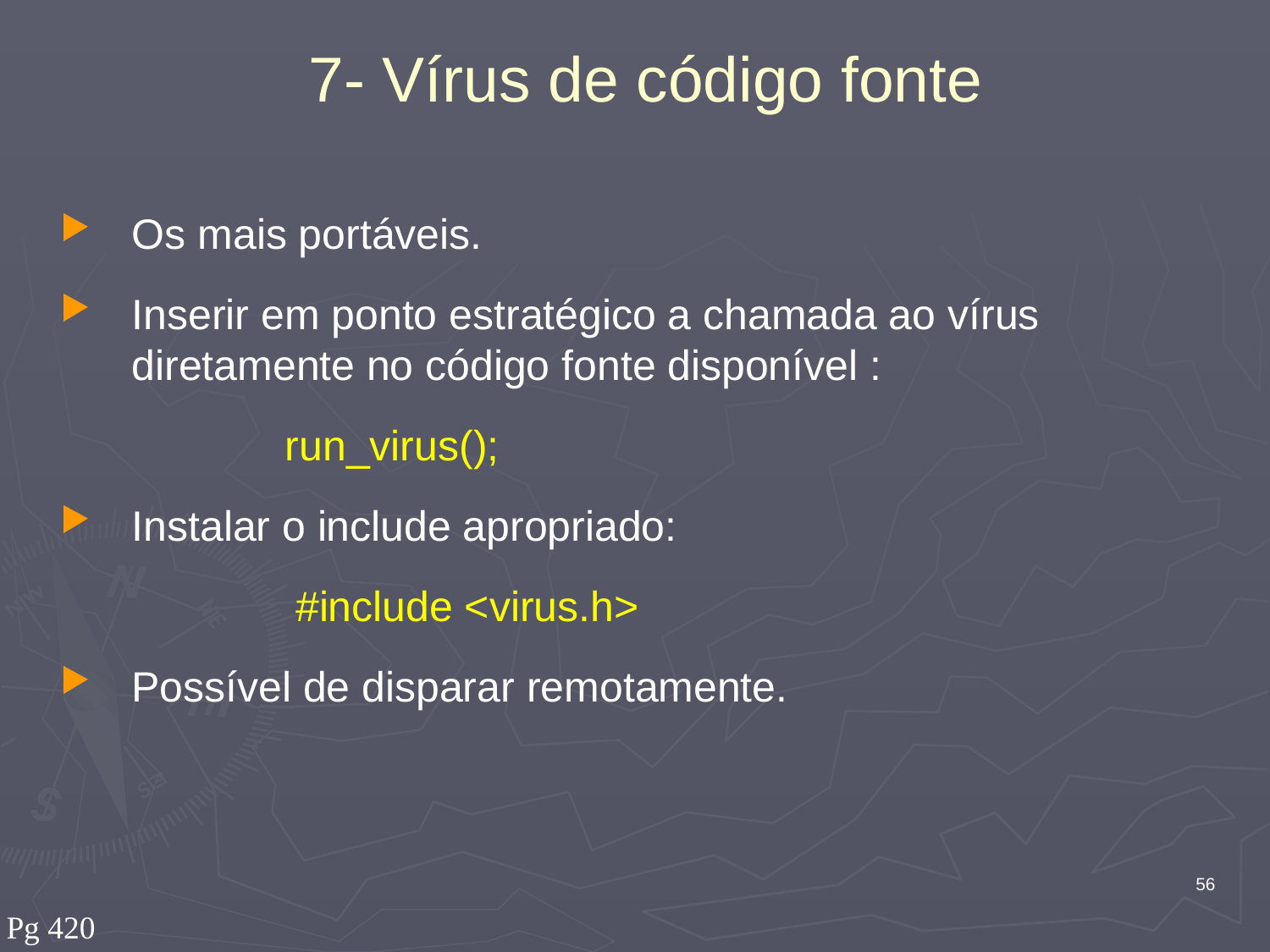

# 7- Vírus de código fonte
Os mais portáveis.
Inserir em ponto estratégico a chamada ao vírus diretamente no código fonte disponível :
run_virus();
Instalar o include apropriado:
#include <virus.h>
Possível de disparar remotamente.
56
Pg 420